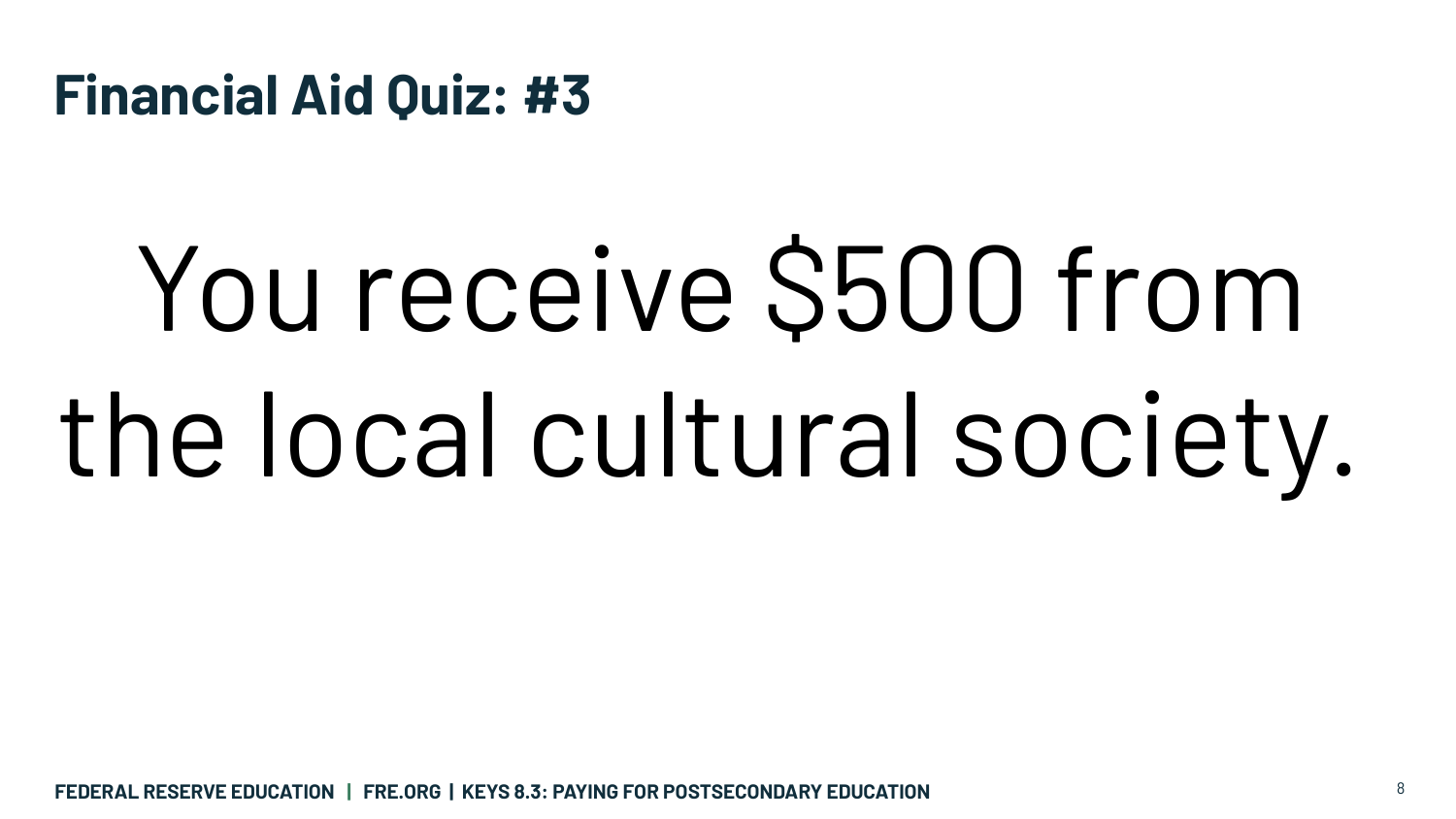

# Financial Aid Quiz: #3
You receive $500 from the local cultural society.